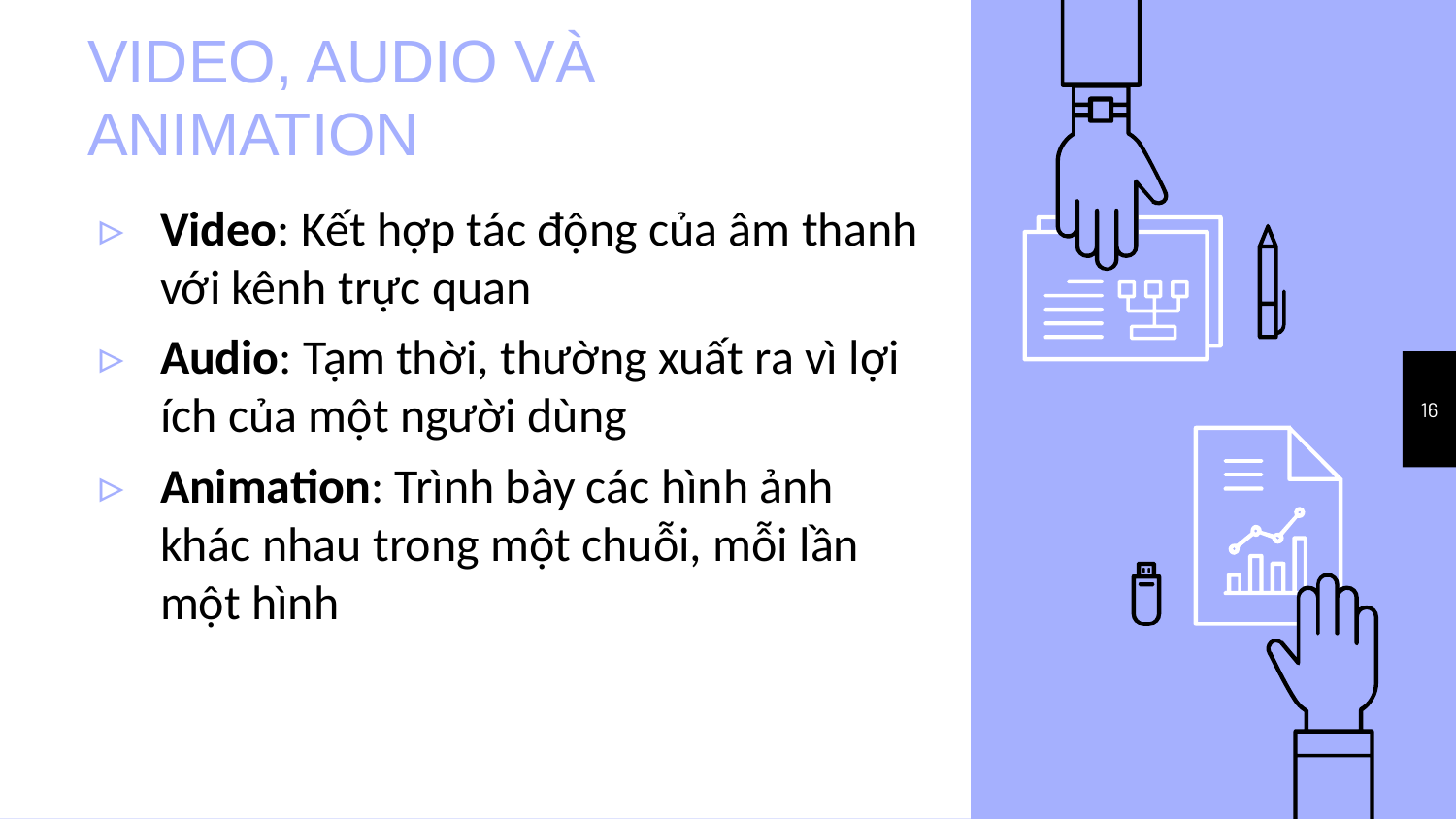

# VIDEO, AUDIO VÀ ANIMATION
Video: Kết hợp tác động của âm thanh với kênh trực quan
Audio: Tạm thời, thường xuất ra vì lợi ích của một người dùng
Animation: Trình bày các hình ảnh khác nhau trong một chuỗi, mỗi lần một hình
16